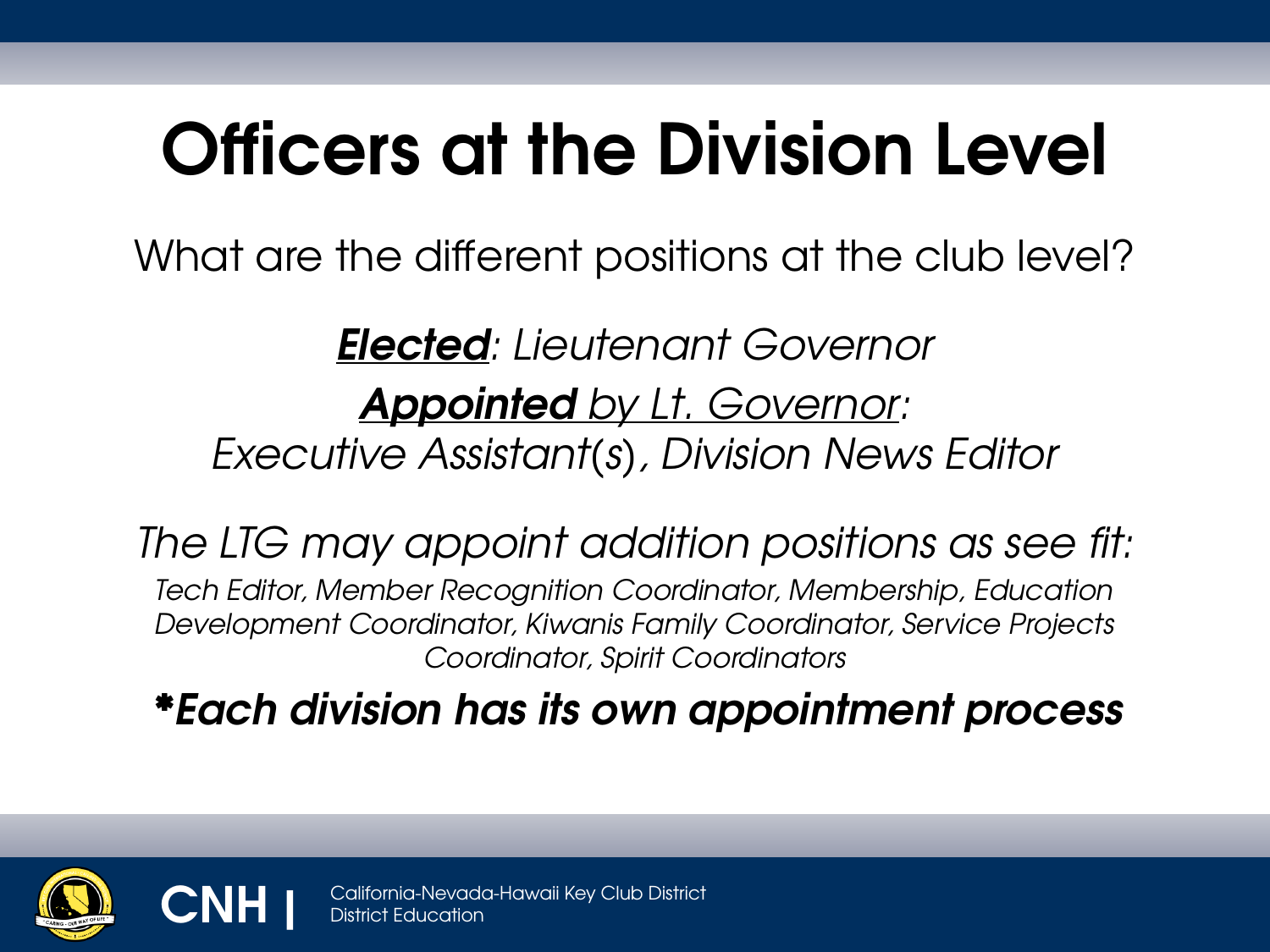

# Officers at the Division Level
What are the different positions at the club level?

Elected: Lieutenant Governor
Appointed by Lt. Governor:
Executive Assistant(s), Division News Editor

The LTG may appoint addition positions as see fit:
Tech Editor, Member Recognition Coordinator, Membership, Education Development Coordinator, Kiwanis Family Coordinator, Service Projects Coordinator, Spirit Coordinators
 *Each division has its own appointment process